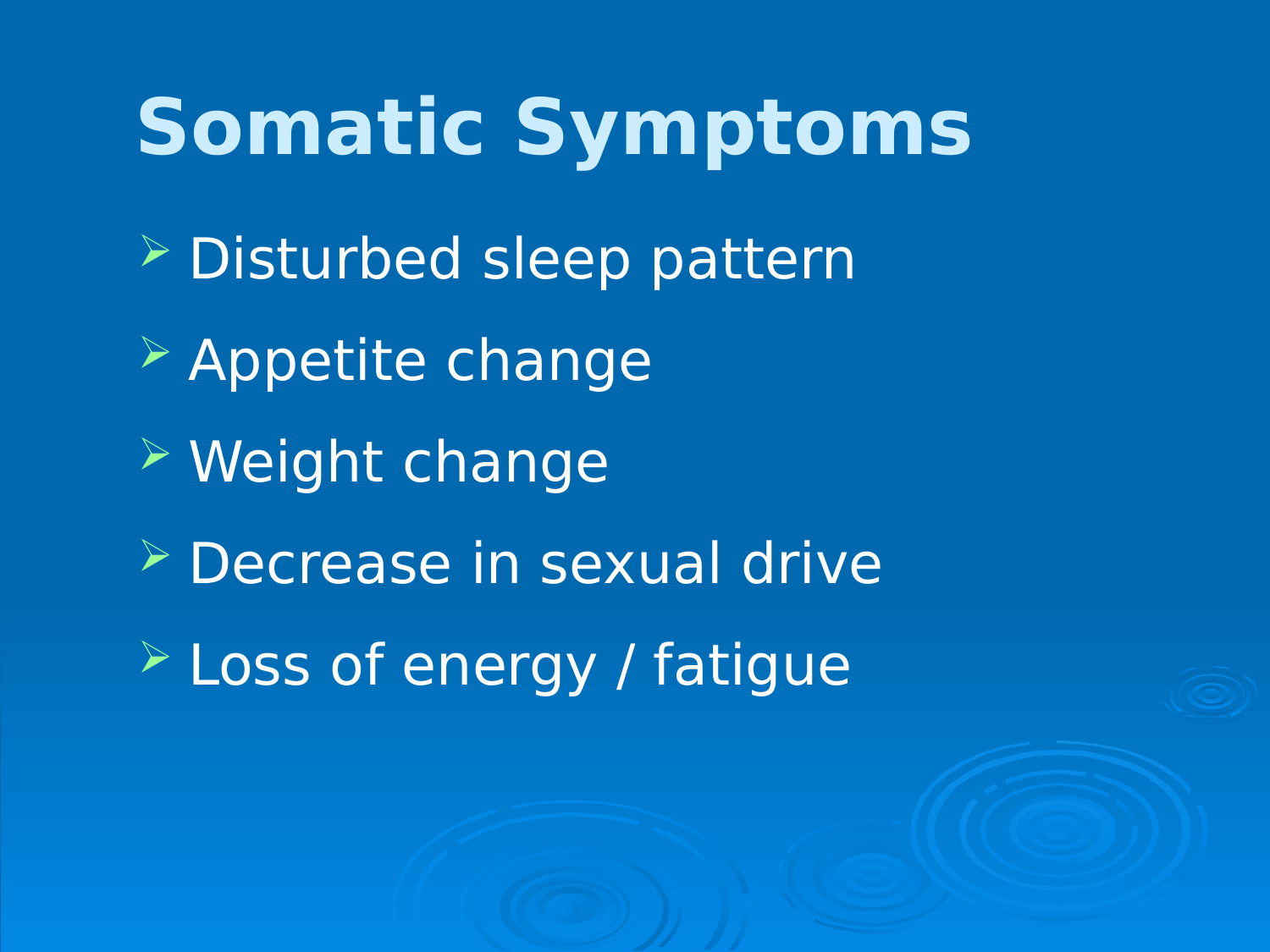

# Somatic Symptoms
Disturbed sleep pattern
Appetite change
Weight change
Decrease in sexual drive
Loss of energy / fatigue